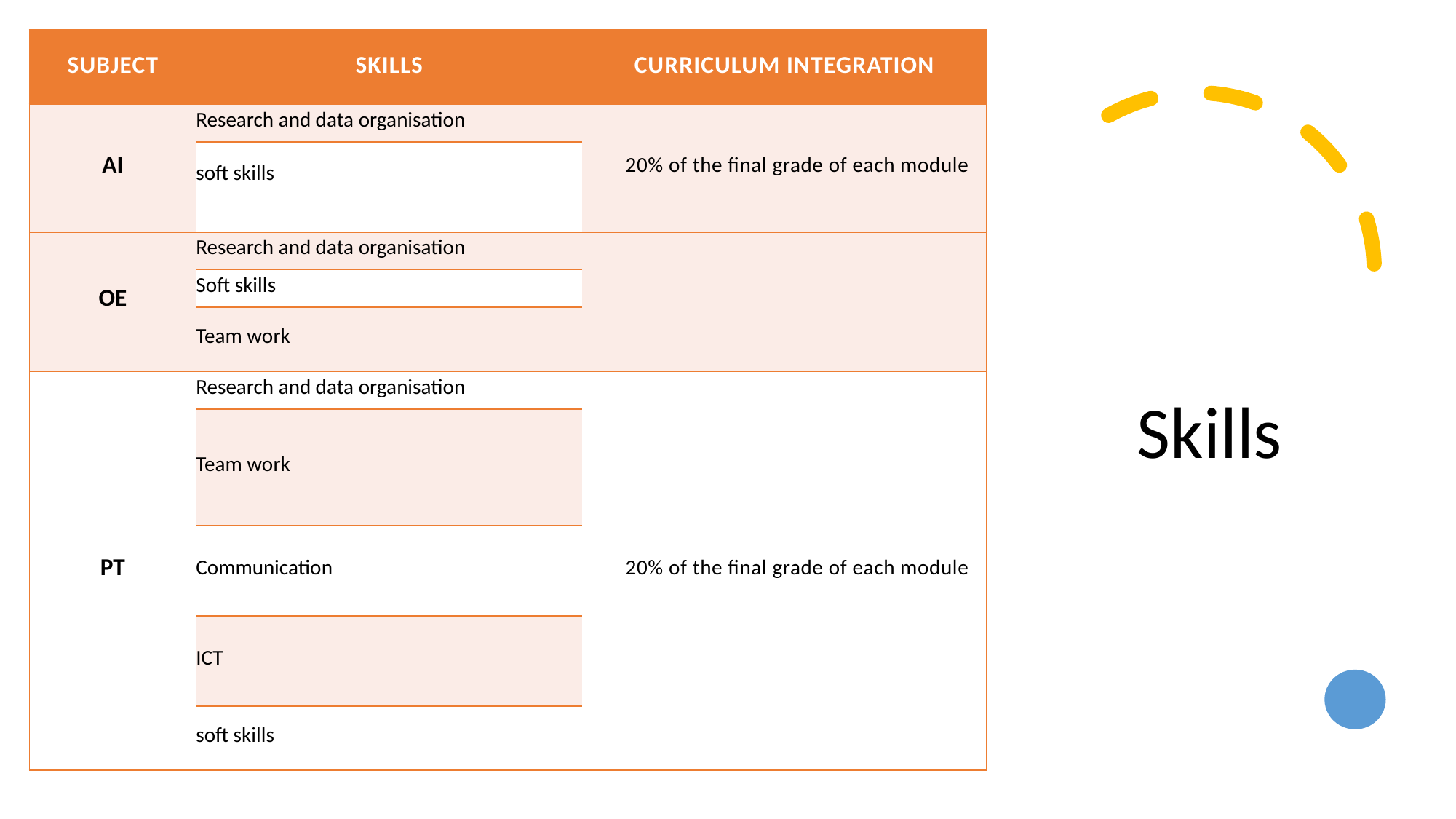

| Subject | Skills | Curriculum integration |
| --- | --- | --- |
| AI | Research and data organisation | 20% of the final grade of each module |
|  | soft skills |  |
| OE | Research and data organisation |  |
|  | Soft skills |  |
|  | Team work |  |
| PT | Research and data organisation | 20% of the final grade of each module |
|  | Team work |  |
|  | Communication |  |
|  | ICT |  |
|  | soft skills |  |

# Skills